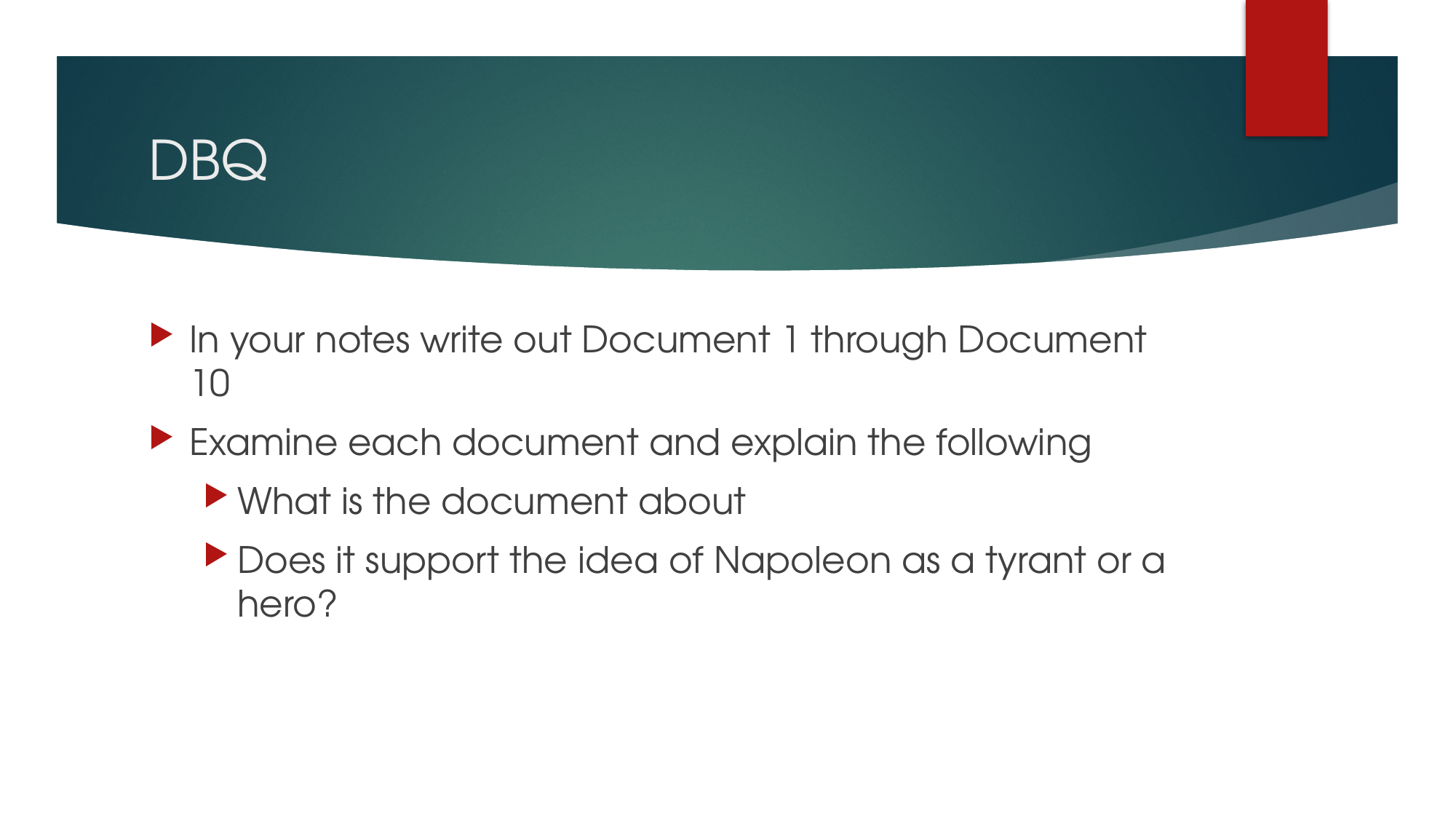

# DBQ
In your notes write out Document 1 through Document 10
Examine each document and explain the following
What is the document about
Does it support the idea of Napoleon as a tyrant or a hero?